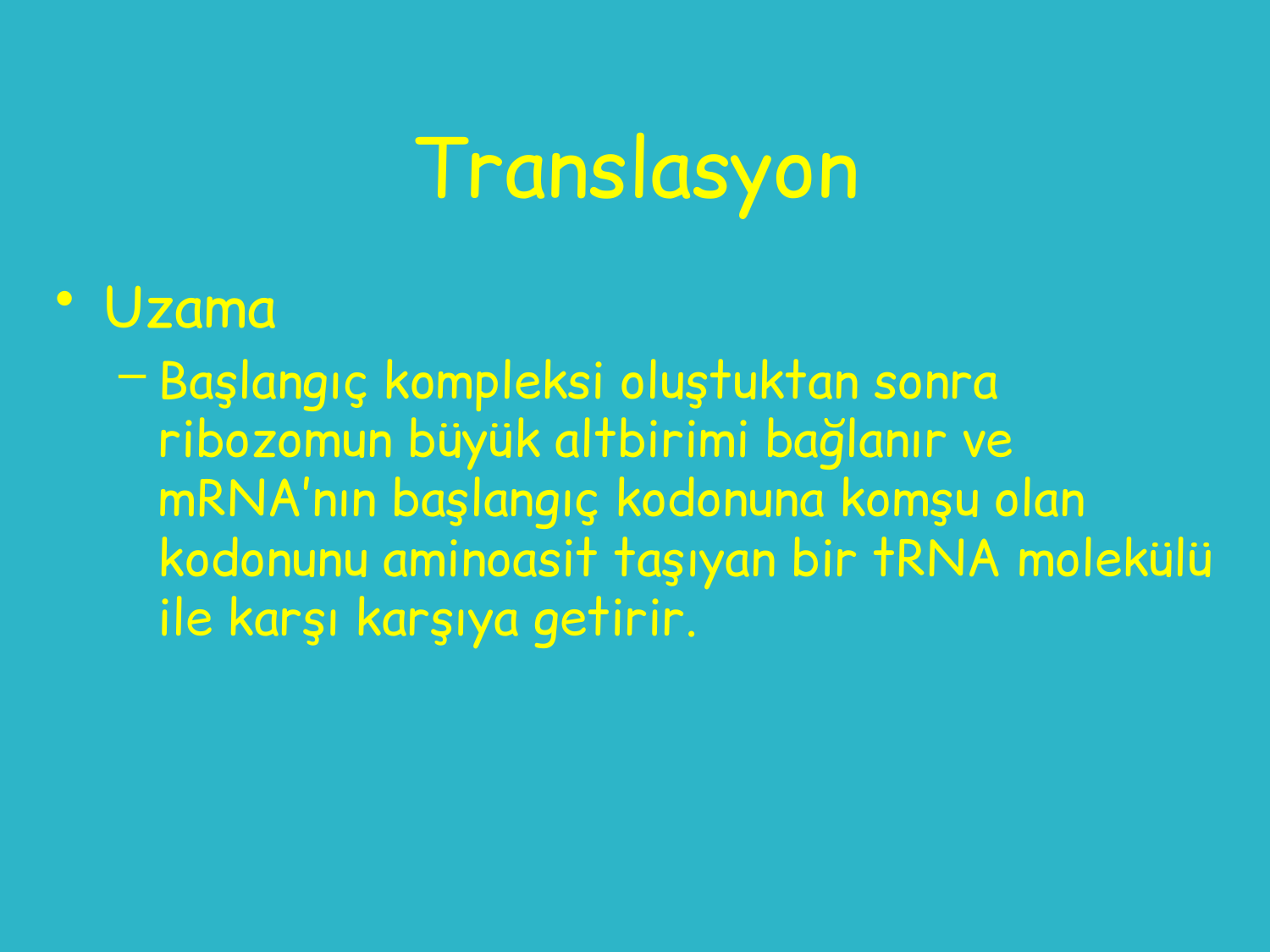

# Translasyon
Uzama
Başlangıç kompleksi oluştuktan sonra ribozomun büyük altbirimi bağlanır ve mRNA’nın başlangıç kodonuna komşu olan kodonunu aminoasit taşıyan bir tRNA molekülü ile karşı karşıya getirir.